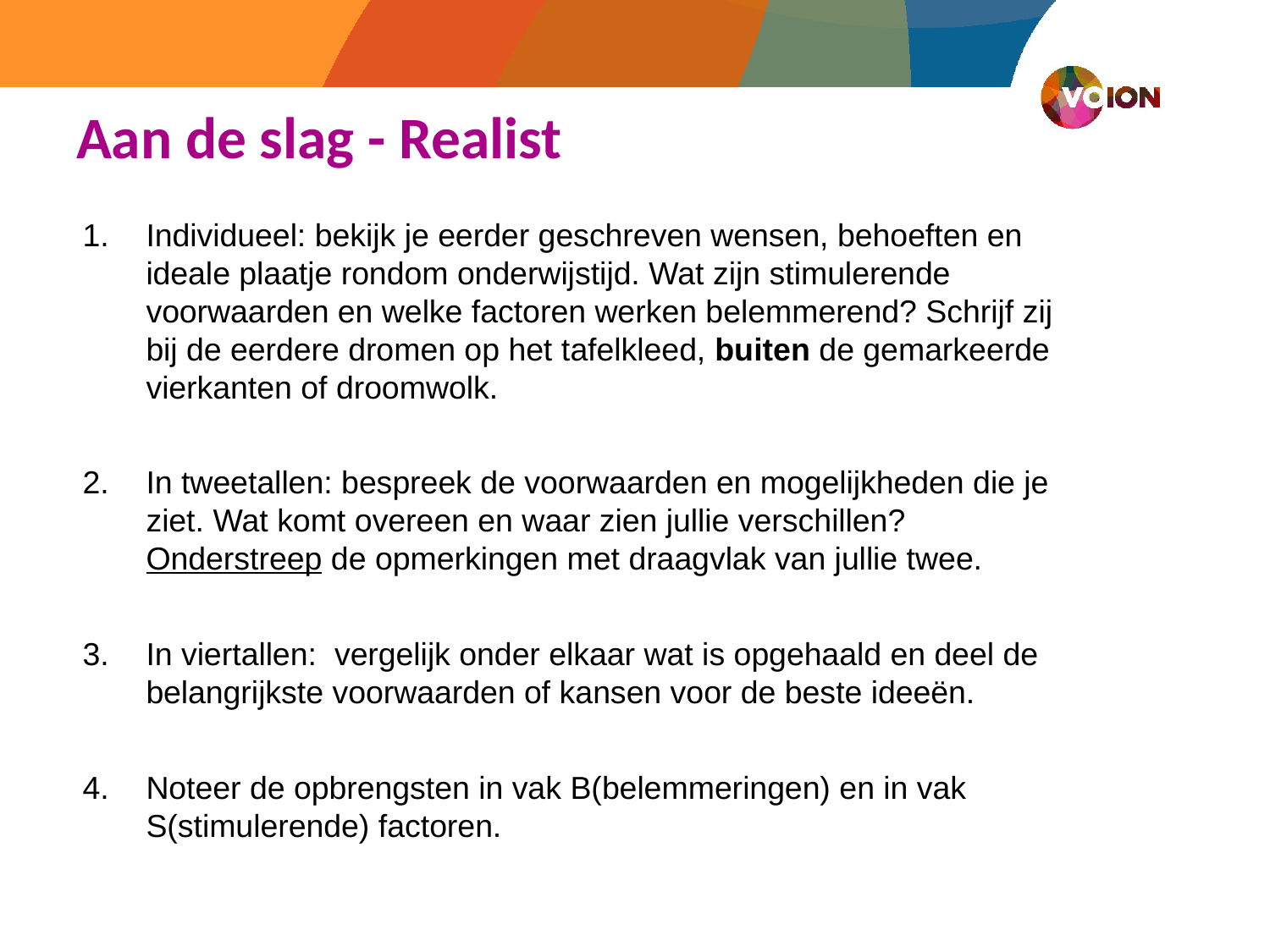

# Aan de slag - Realist
Individueel: bekijk je eerder geschreven wensen, behoeften en ideale plaatje rondom onderwijstijd. Wat zijn stimulerende voorwaarden en welke factoren werken belemmerend? Schrijf zij bij de eerdere dromen op het tafelkleed, buiten de gemarkeerde vierkanten of droomwolk.

In tweetallen: bespreek de voorwaarden en mogelijkheden die je ziet. Wat komt overeen en waar zien jullie verschillen? Onderstreep de opmerkingen met draagvlak van jullie twee.

In viertallen:  vergelijk onder elkaar wat is opgehaald en deel de belangrijkste voorwaarden of kansen voor de beste ideeën.

Noteer de opbrengsten in vak B(belemmeringen) en in vak S(stimulerende) factoren.